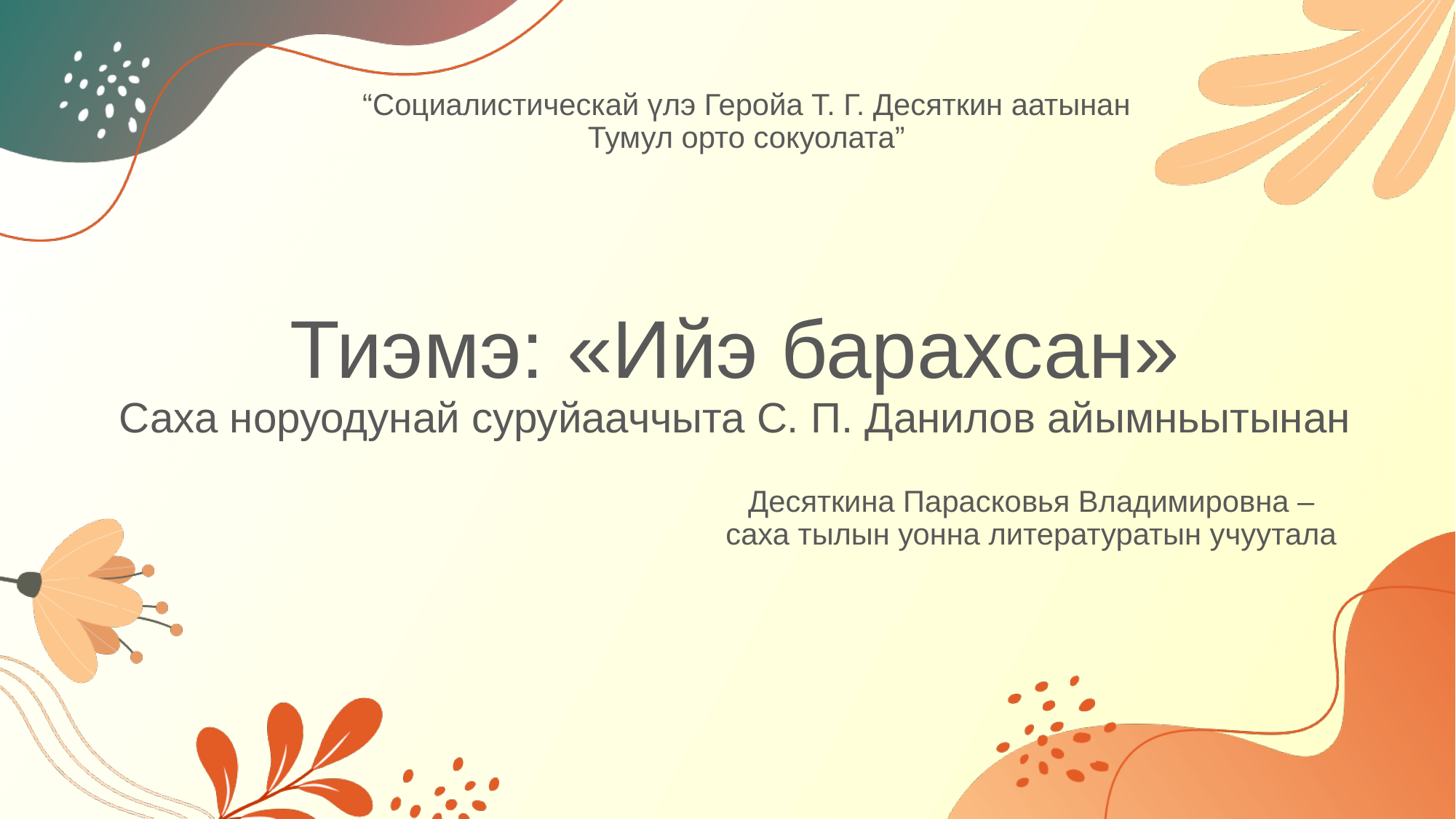

“Социалистическай үлэ Геройа Т. Г. Десяткин аатынан Тумул орто сокуолата”
Тиэмэ: «Ийэ барахсан»
Саха норуодунай суруйааччыта С. П. Данилов айымньытынан
Десяткина Парасковья Владимировна –
саха тылын уонна литературатын учуутала